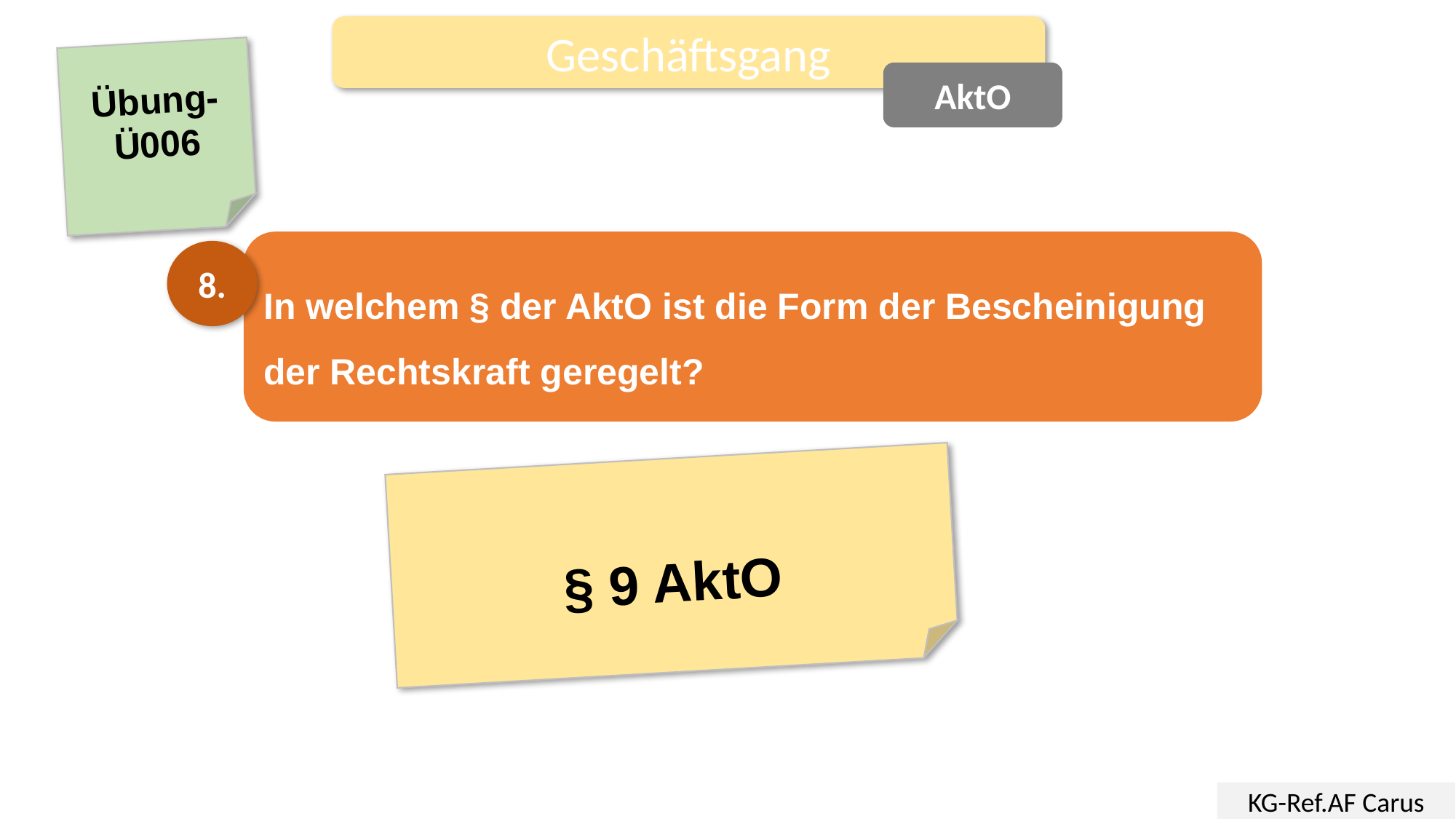

Geschäftsgang

Übung-
Ü006

AktO
In welchem § der AktO ist die Form der Bescheinigung der Rechtskraft geregelt?
8.

§ 9 AktO

KG-Ref.AF Carus